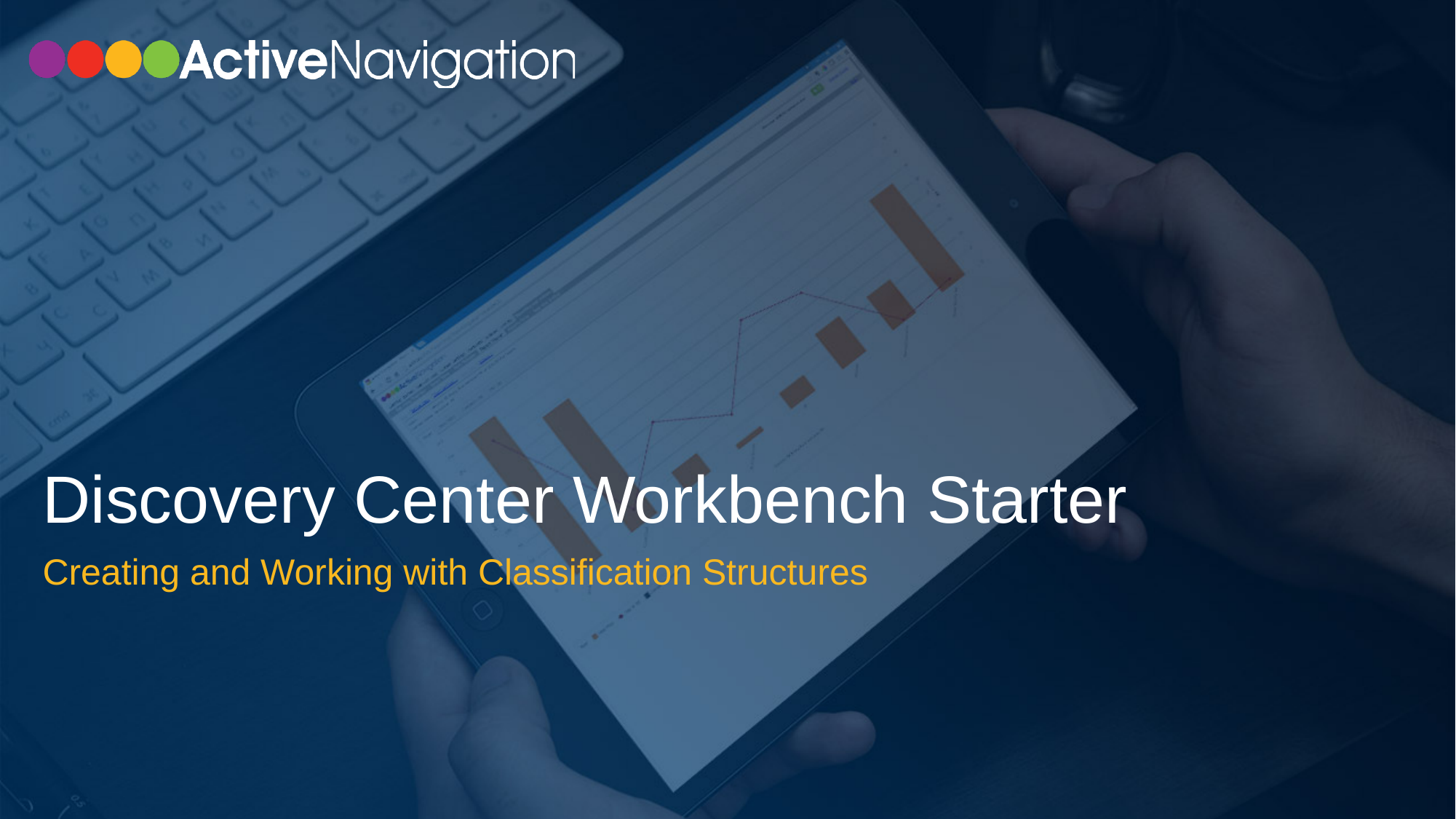

# Discovery Center Workbench Starter
Creating and Working with Classification Structures